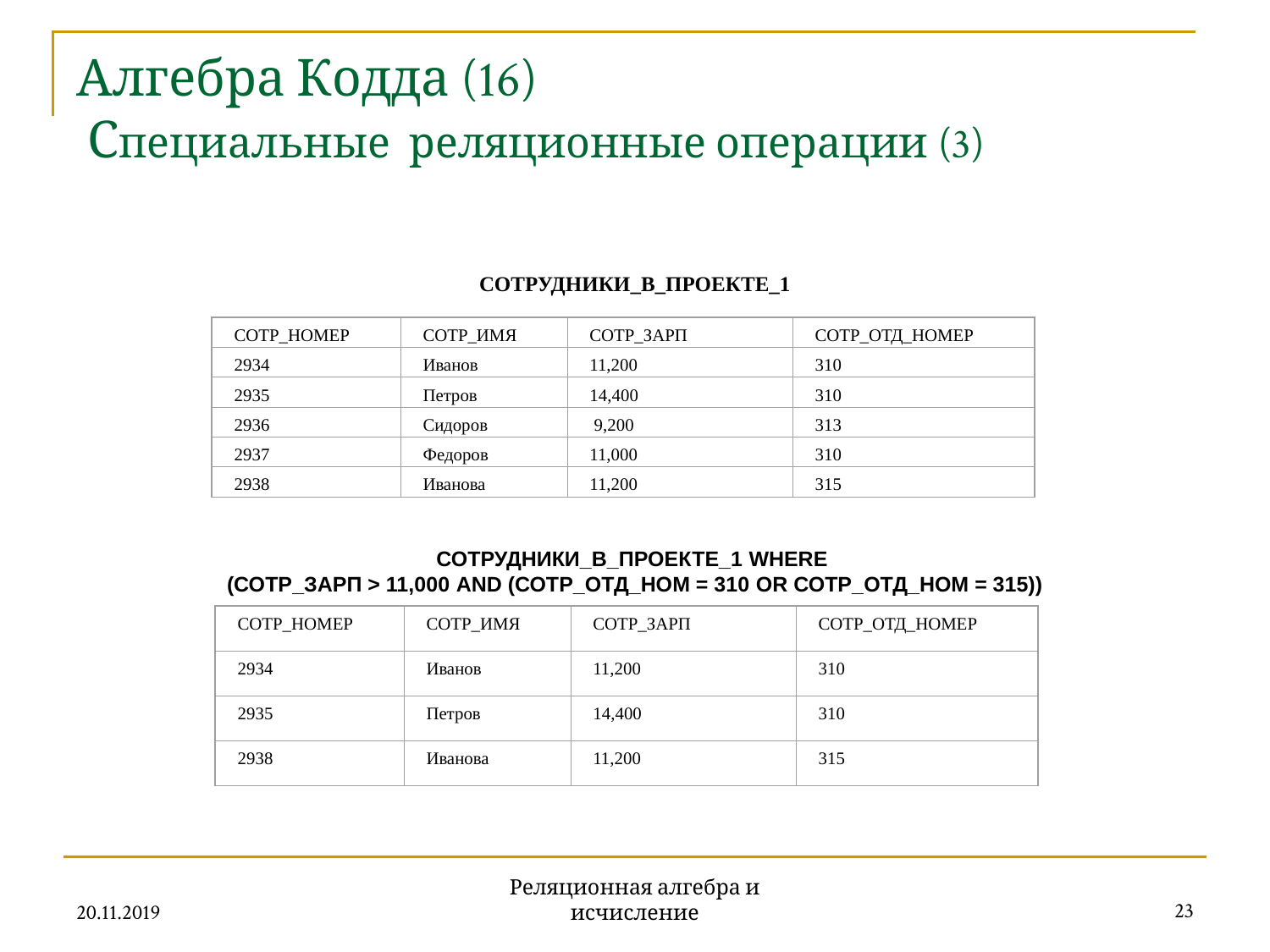

# Алгебра Кодда (16) Специальные  реляционные операции (3)
СОТРУДНИКИ_В_ПРОЕКТЕ_1

СОТР_НОМЕР

СОТР_ИМЯ

СОТР_ЗАРП

СОТР_ОТД_НОМЕР

2934

Иванов

11,200

310

2935

Петров

14,400

310

2936

Сидоров

 9,200

313

2937

Федоров

11,000

310

2938

Иванова

11,200

315

СОТРУДНИКИ_В_ПРОЕКТЕ_1 WHERE
(СОТР_ЗАРП > 11,000 AND (СОТР_ОТД_НОМ = 310 OR СОТР_ОТД_НОМ = 315))

СОТР_НОМЕР

СОТР_ИМЯ

СОТР_ЗАРП

СОТР_ОТД_НОМЕР

2934

Иванов

11,200

310

2935

Петров

14,400

310

2938

Иванова

11,200

315

20.11.2019
23
Реляционная алгебра и исчисление